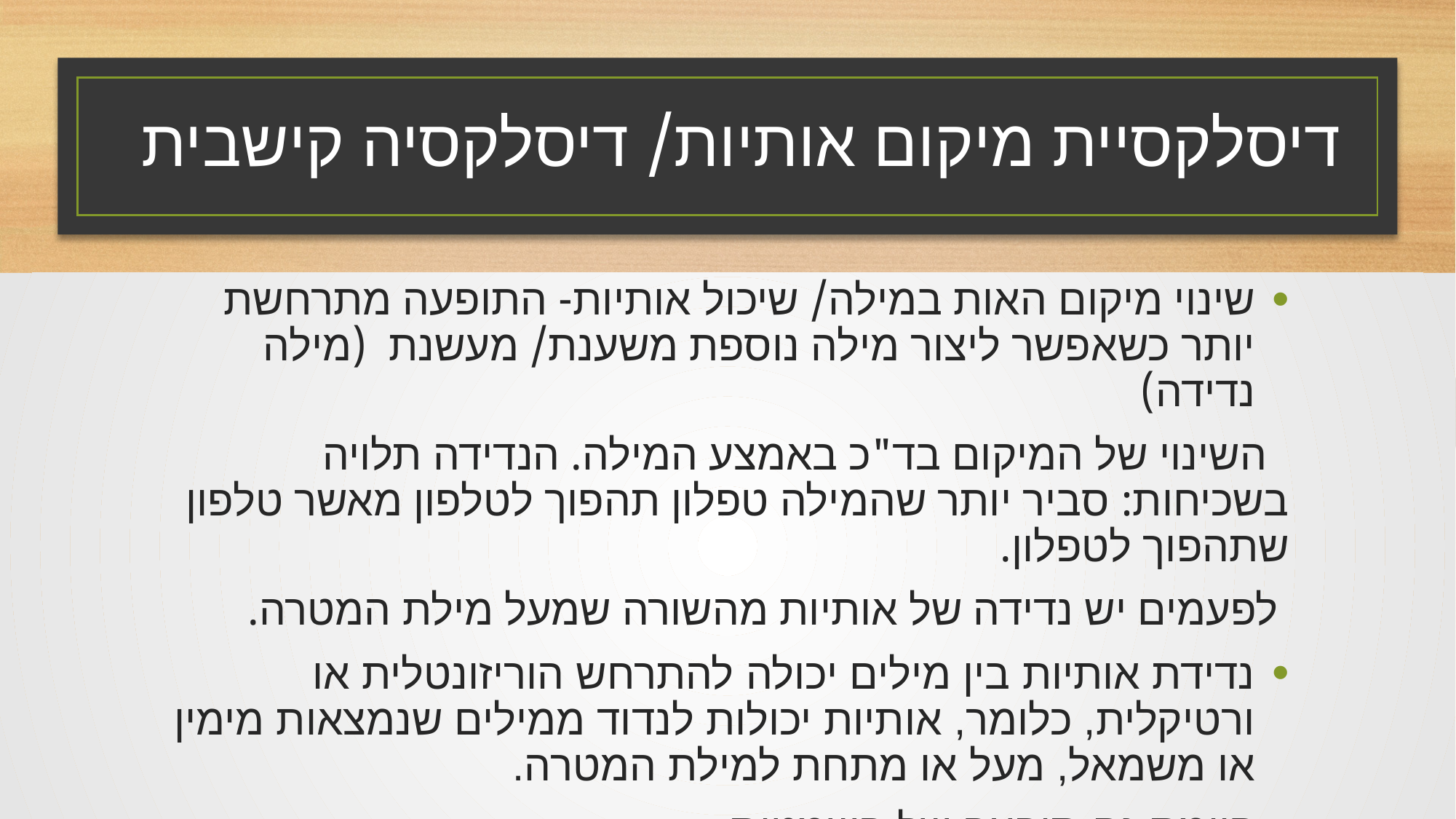

# דיסלקסיית מיקום אותיות/ דיסלקסיה קישבית
שינוי מיקום האות במילה/ שיכול אותיות- התופעה מתרחשת יותר כשאפשר ליצור מילה נוספת משענת/ מעשנת  (מילה נדידה)
  השינוי של המיקום בד"כ באמצע המילה. הנדידה תלויה בשכיחות: סביר יותר שהמילה טפלון תהפוך לטלפון מאשר טלפון שתהפוך לטפלון.
 לפעמים יש נדידה של אותיות מהשורה שמעל מילת המטרה.
נדידת אותיות בין מילים יכולה להתרחש הוריזונטלית או ורטיקלית, כלומר, אותיות יכולות לנדוד ממילים שנמצאות מימין או משמאל, מעל או מתחת למילת המטרה.
קיימת גם תופעה של השמטות
הפגיעה היא בזיכרון האורתוגראפי שלא מצליח לשמור את סדר האותיות במילה.